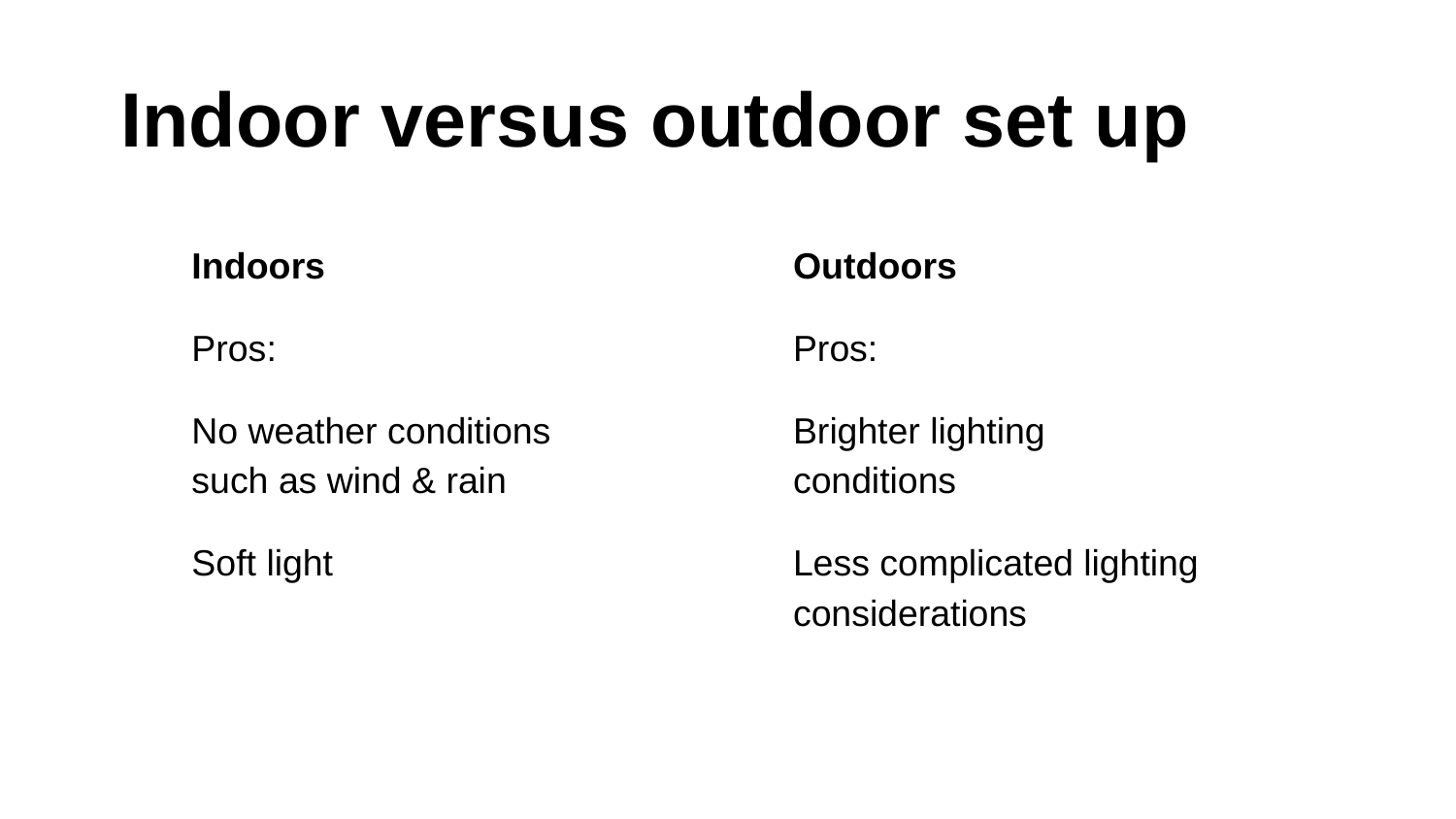

# Indoor versus outdoor set up
Indoors
Pros:
No weather conditions such as wind & rain
Soft light

Outdoors
Pros:
Brighter lighting conditions
Less complicated lighting considerations